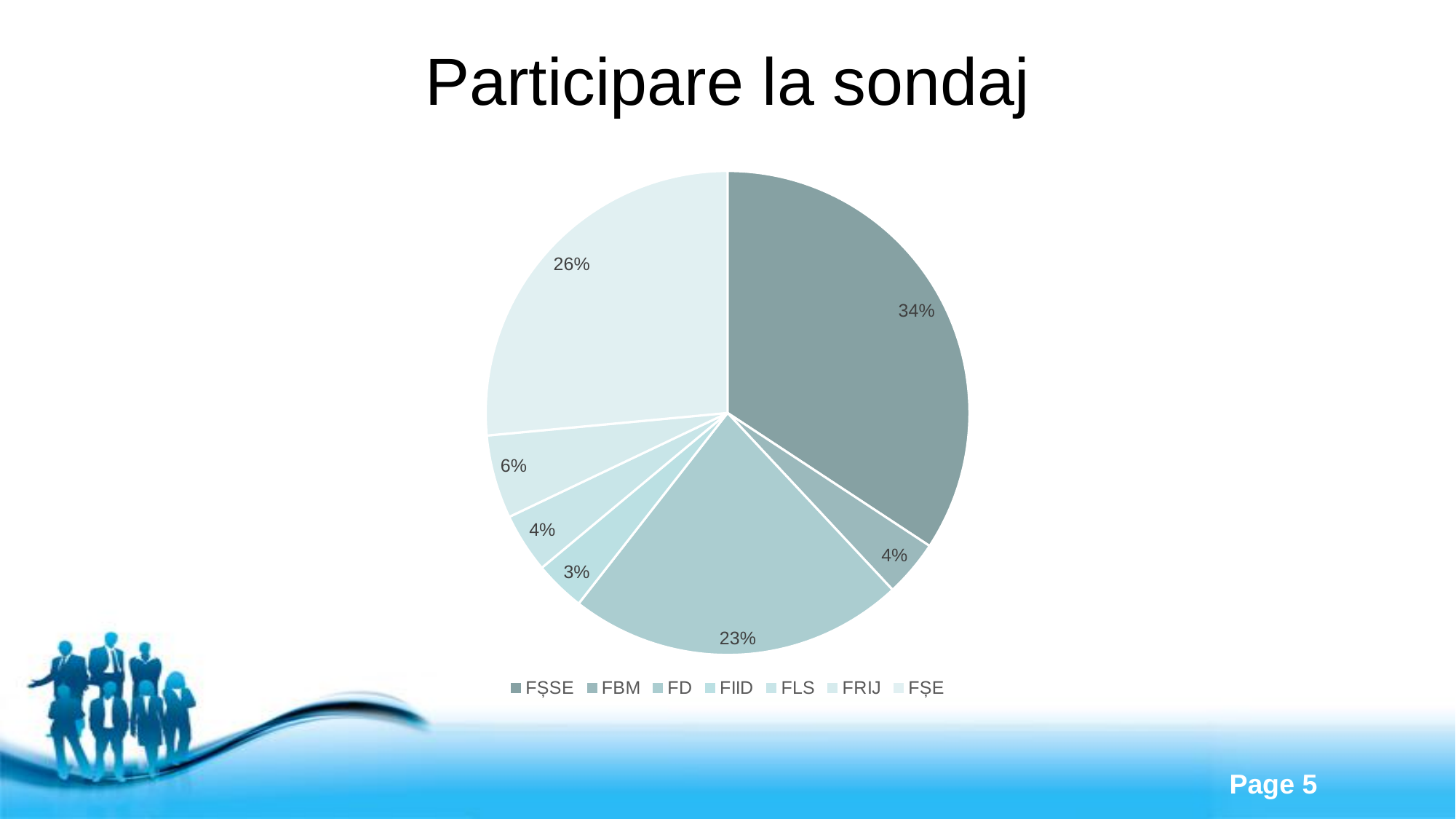

# Participare la sondaj

### Chart

| Category | Frequency |
|---|---|
| FȘSE | 172.0 |
| FBM | 19.0 |
| FD | 113.0 |
| FIID | 17.0 |
| FLS | 20.0 |
| FRIJ | 28.0 |
| FȘE | 133.0 |